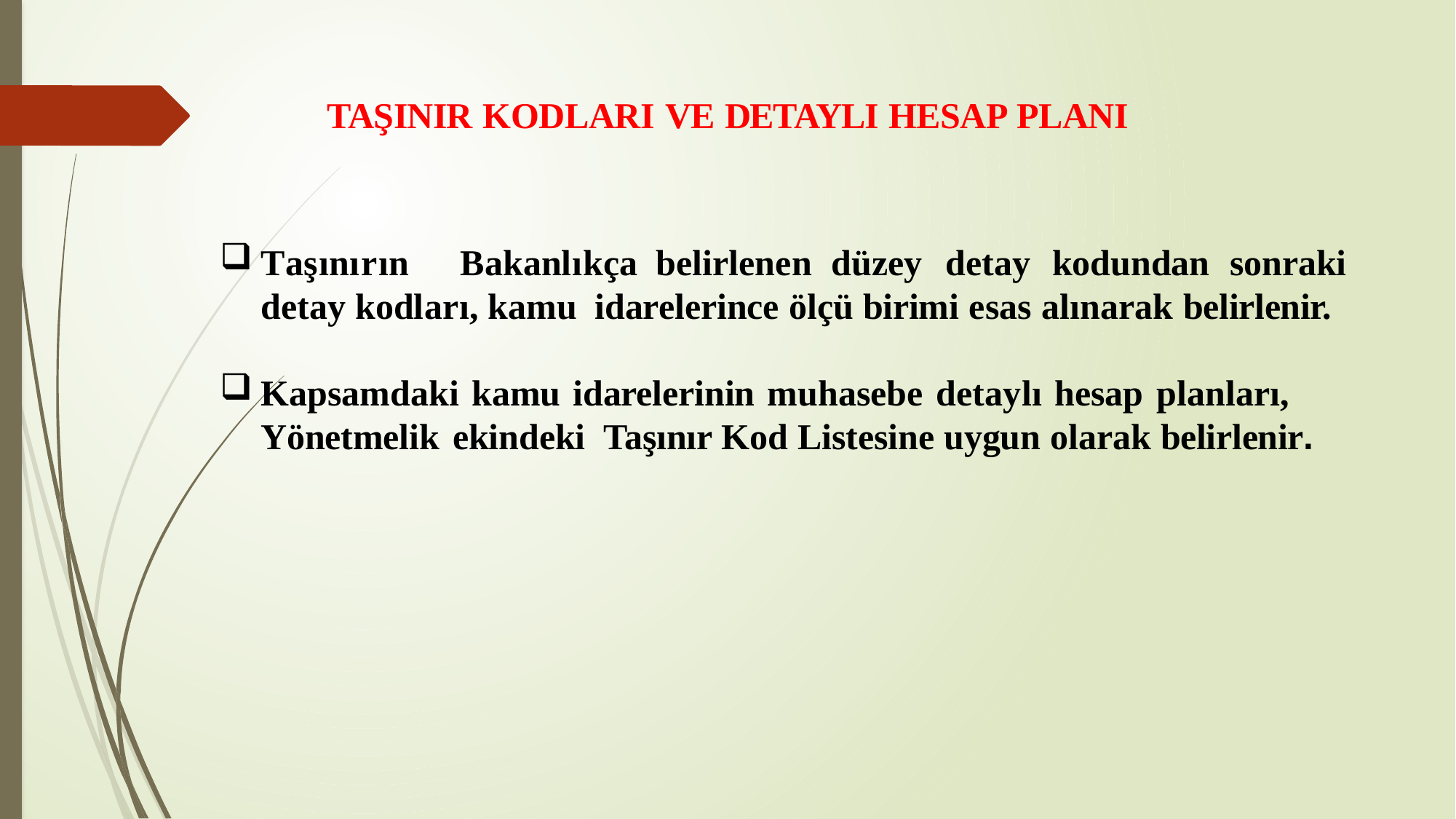

# TAŞINIR KODLARI VE DETAYLI HESAP PLANI
Taşınırın	Bakanlıkça	belirlenen	düzey	detay	kodundan	sonraki	detay kodları, kamu  idarelerince ölçü birimi esas alınarak belirlenir.

Kapsamdaki kamu idarelerinin muhasebe detaylı hesap planları, Yönetmelik ekindeki  Taşınır Kod Listesine uygun olarak belirlenir.